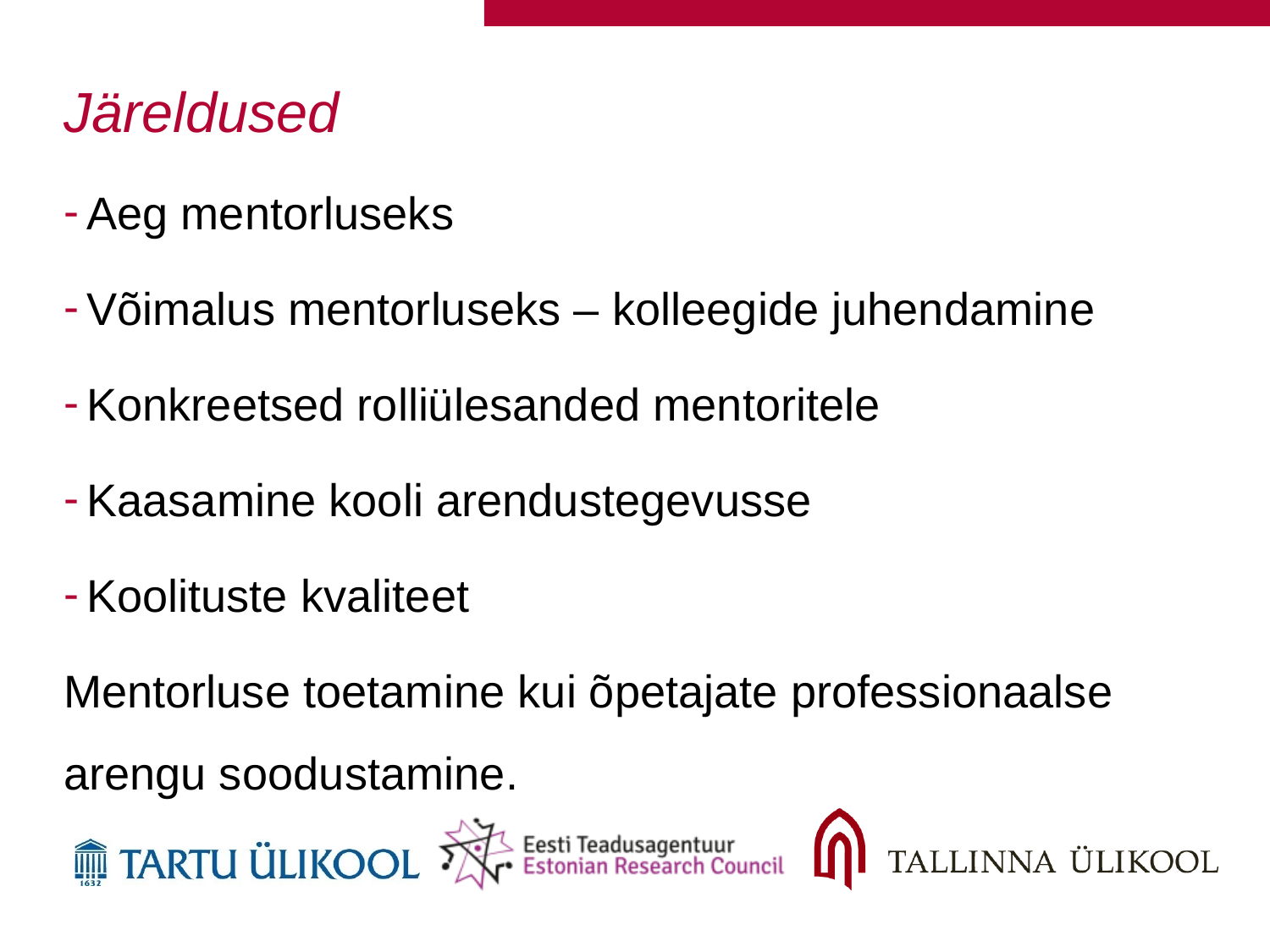

# Järeldused
Aeg mentorluseks
Võimalus mentorluseks – kolleegide juhendamine
Konkreetsed rolliülesanded mentoritele
Kaasamine kooli arendustegevusse
Koolituste kvaliteet
Mentorluse toetamine kui õpetajate professionaalse arengu soodustamine.